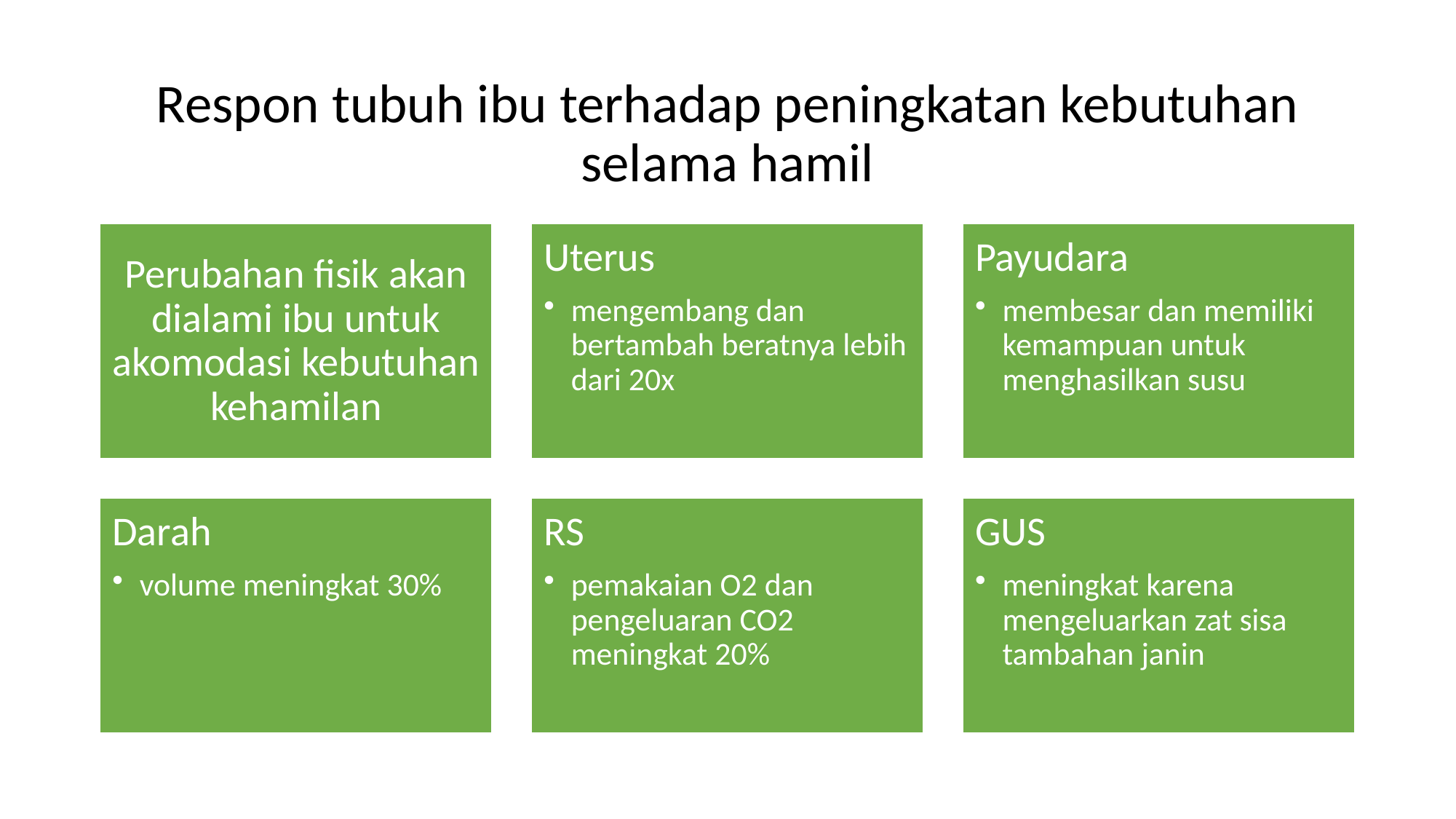

# Respon tubuh ibu terhadap peningkatan kebutuhan selama hamil
Perubahan fisik akan dialami ibu untuk akomodasi kebutuhan kehamilan
Uterus
mengembang dan bertambah beratnya lebih dari 20x
Payudara
membesar dan memiliki kemampuan untuk menghasilkan susu
Darah
volume meningkat 30%
RS
pemakaian O2 dan pengeluaran CO2 meningkat 20%
GUS
meningkat karena mengeluarkan zat sisa tambahan janin